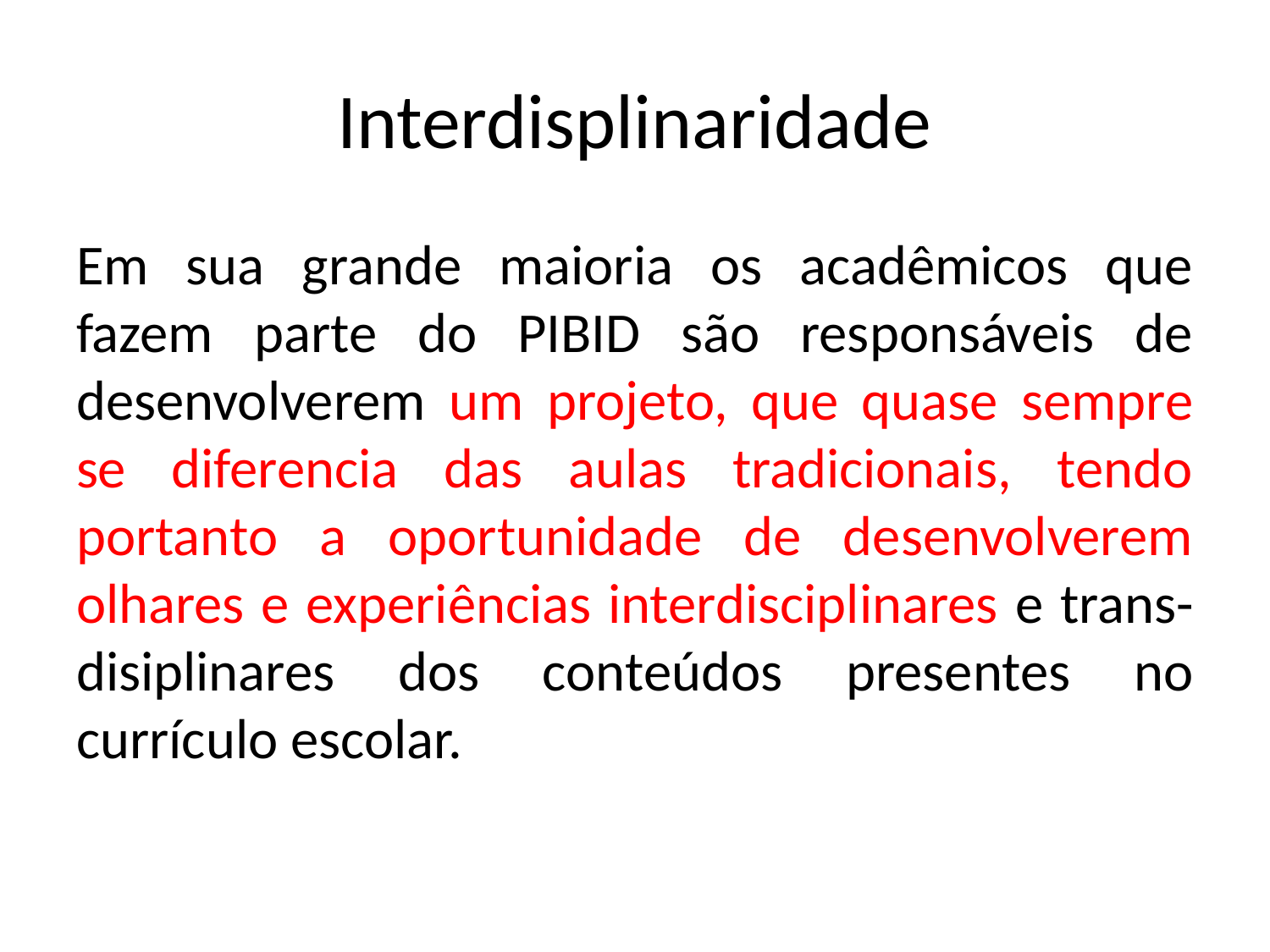

# Interdisplinaridade
Em sua grande maioria os acadêmicos que fazem parte do PIBID são responsáveis de desenvolverem um projeto, que quase sempre se diferencia das aulas tradicionais, tendo portanto a oportunidade de desenvolverem olhares e experiências interdisciplinares e trans- disiplinares dos conteúdos presentes no currículo escolar.